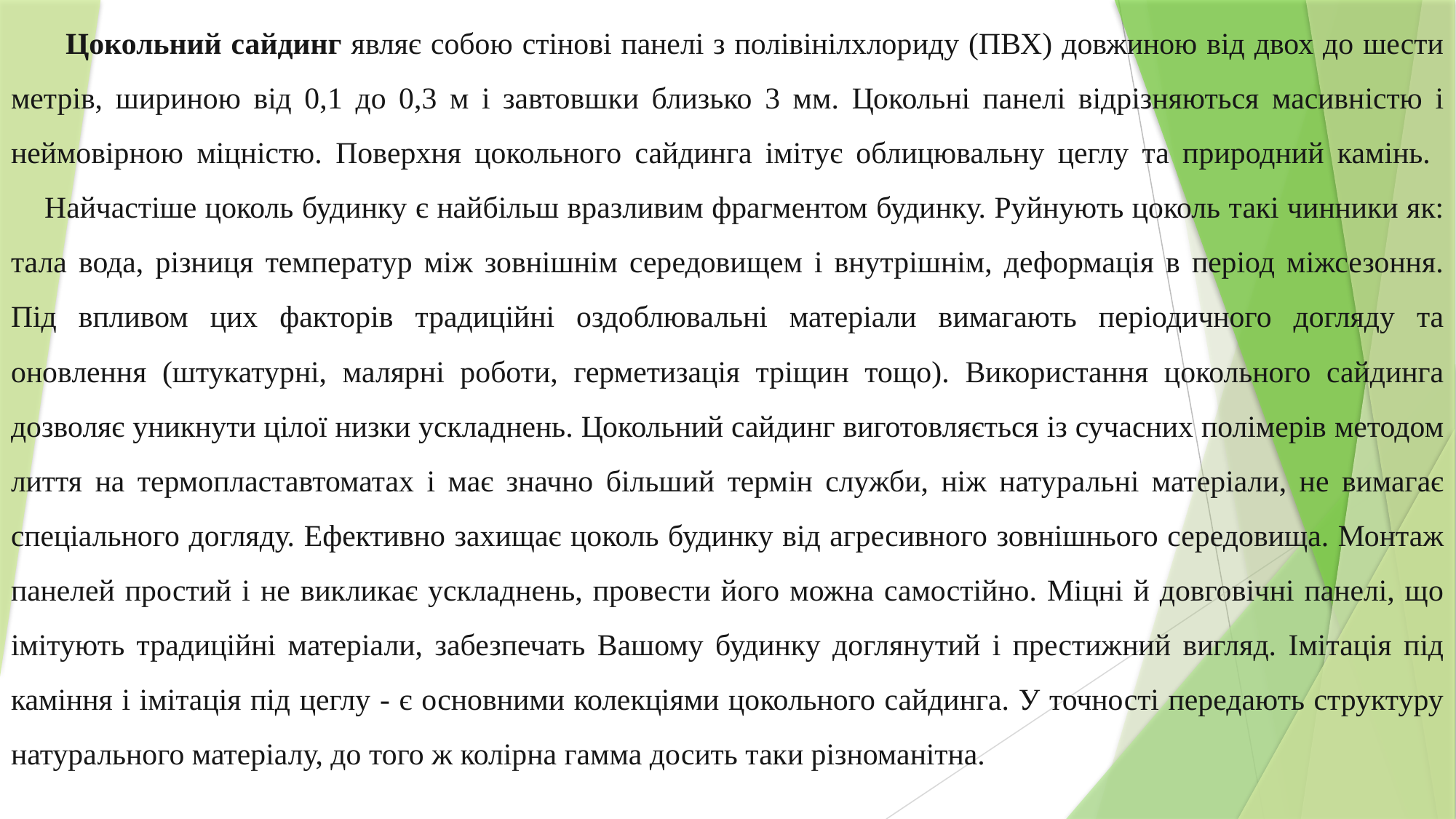

Цокольний сайдинг являє собою стінові панелі з полівінілхлориду (ПВХ) довжиною від двох до шести метрів, шириною від 0,1 до 0,3 м і завтовшки близько 3 мм. Цокольні панелі відрізняються масивністю і неймовірною міцністю. Поверхня цокольного сайдинга імітує облицювальну цеглу та природний камінь.
    Найчастіше цоколь будинку є найбільш вразливим фрагментом будинку. Руйнують цоколь такі чинники як: тала вода, різниця температур між зовнішнім середовищем і внутрішнім, деформація в період міжсезоння. Під впливом цих факторів традиційні оздоблювальні матеріали вимагають періодичного догляду та оновлення (штукатурні, малярні роботи, герметизація тріщин тощо). Використання цокольного сайдинга дозволяє уникнути цілої низки ускладнень. Цокольний сайдинг виготовляється із сучасних полімерів методом лиття на термопластавтоматах і має значно більший термін служби, ніж натуральні матеріали, не вимагає спеціального догляду. Ефективно захищає цоколь будинку від агресивного зовнішнього середовища. Монтаж панелей простий і не викликає ускладнень, провести його можна самостійно. Міцні й довговічні панелі, що імітують традиційні матеріали, забезпечать Вашому будинку доглянутий і престижний вигляд. Імітація під каміння і імітація під цеглу - є основними колекціями цокольного сайдинга. У точності передають структуру натурального матеріалу, до того ж колірна гамма досить таки різноманітна.